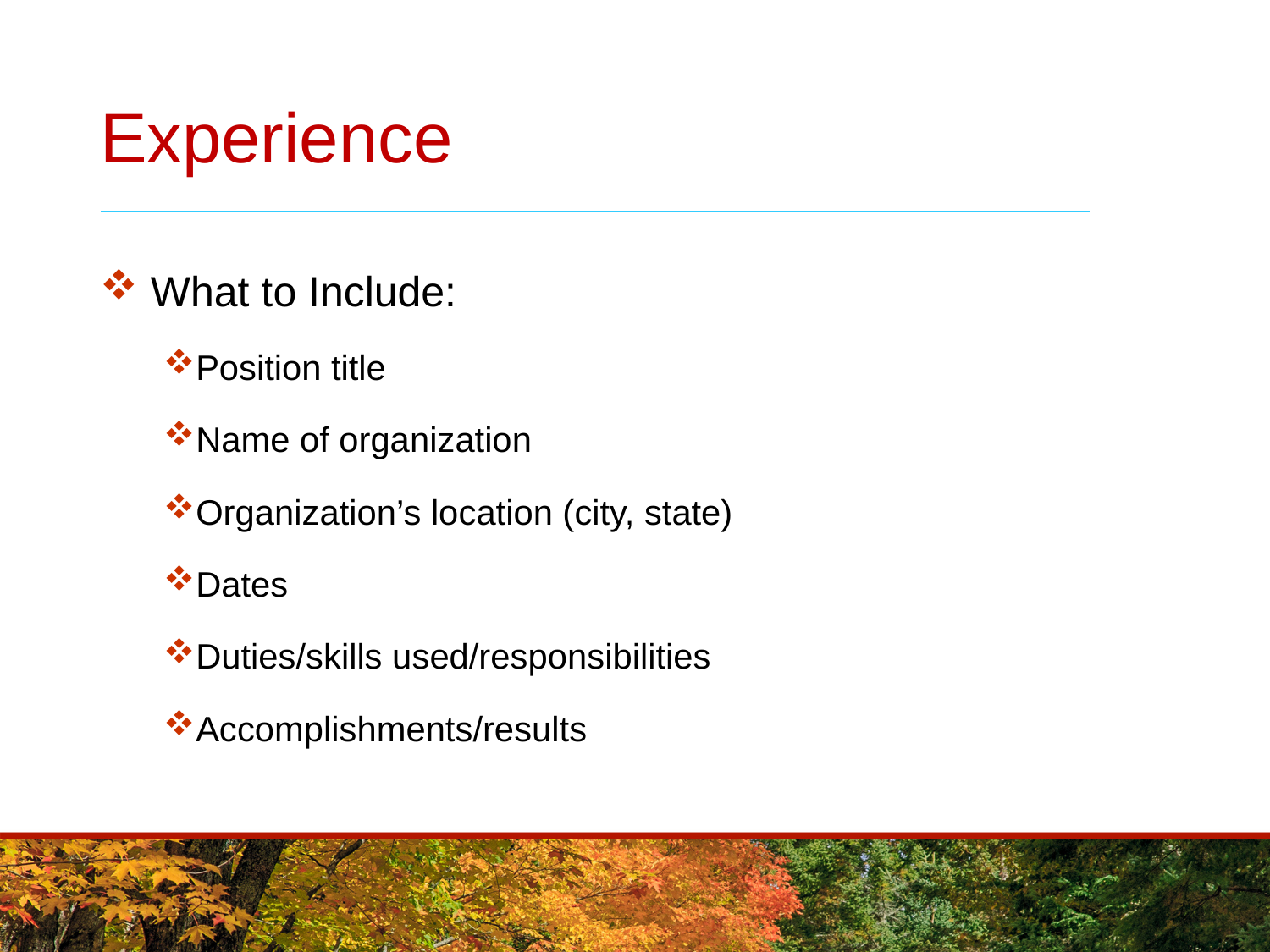

# Experience
 What to Include:
Position title
Name of organization
Organization’s location (city, state)
Dates
Duties/skills used/responsibilities
Accomplishments/results